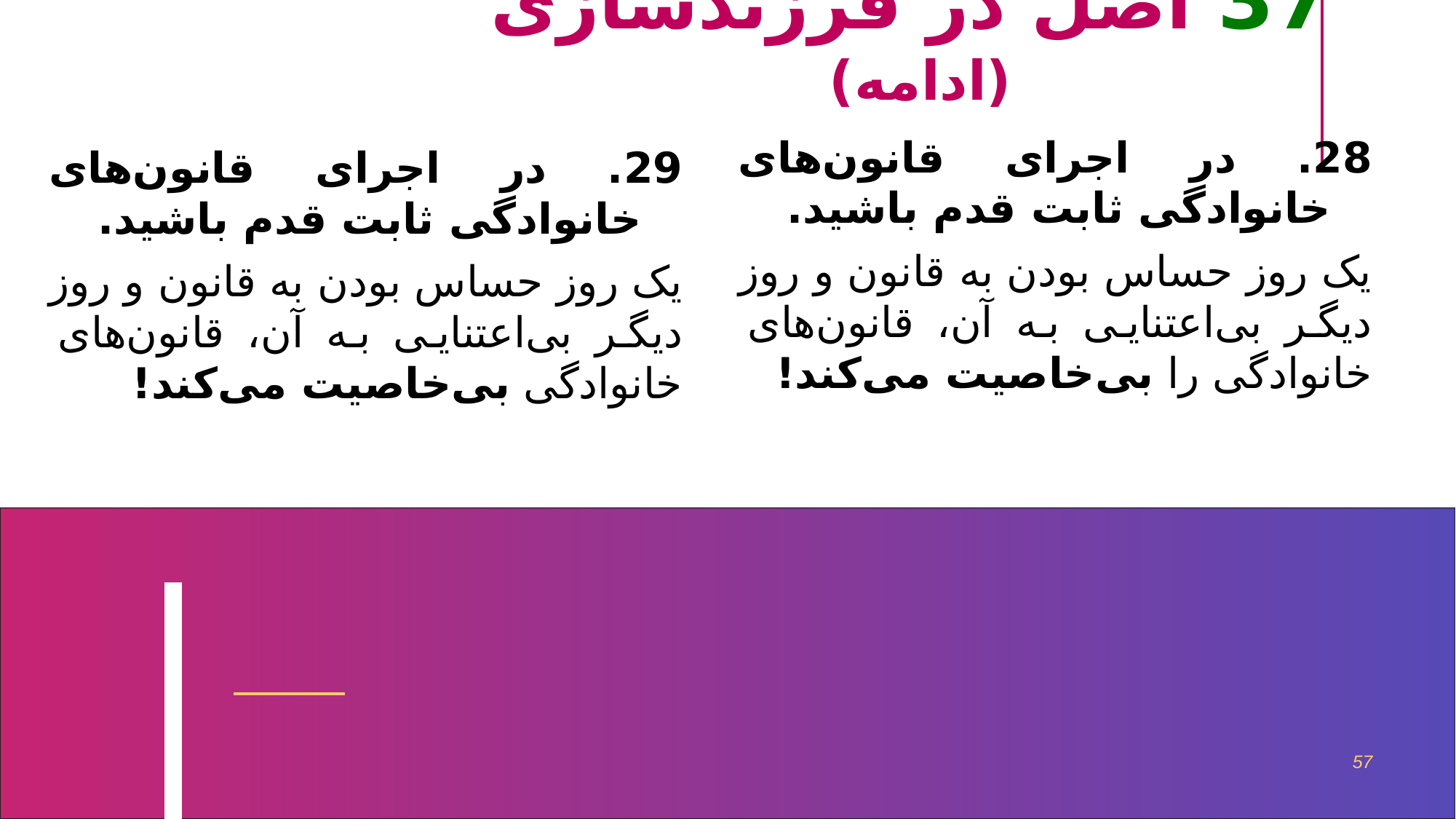

37 اصل در فرزندسازی (ادامه)
28. در اجرای قانون‌های خانوادگی ثابت قدم باشید.
یک روز حساس بودن به قانون و روز دیگر بی‌اعتنایی به آن، قانون‌های خانوادگی را بی‌خاصیت می‌کند!

29. در اجرای قانون‌های خانوادگی ثابت قدم باشید.
یک روز حساس بودن به قانون و روز دیگر بی‌اعتنایی به آن، قانون‌های خانوادگی بی‌خاصیت می‌کند!

57